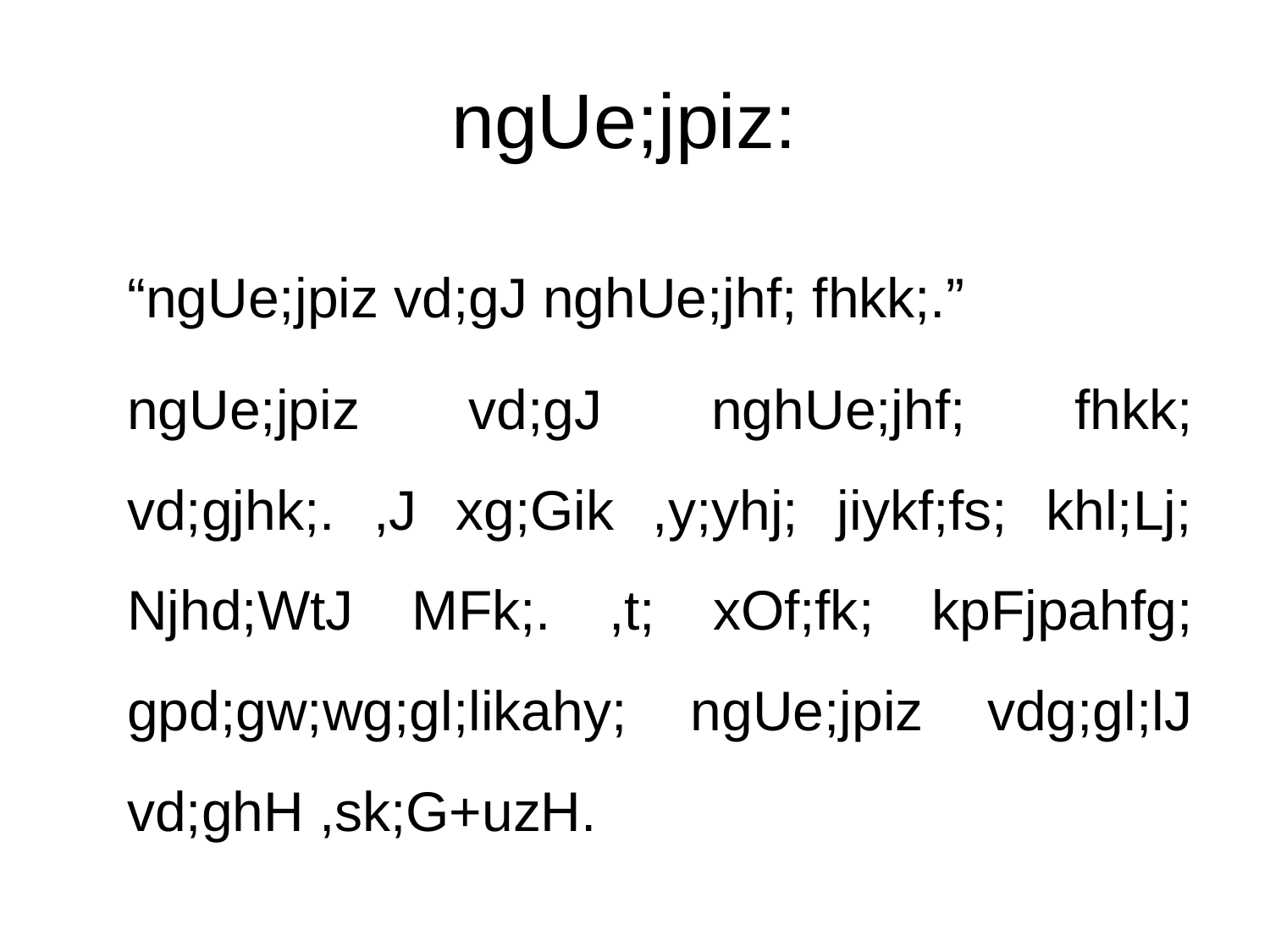

# ngUe;jpiz:
		“ngUe;jpiz vd;gJ nghUe;jhf; fhkk;.”
			ngUe;jpiz vd;gJ nghUe;jhf; fhkk; vd;gjhk;. ,J xg;Gik ,y;yhj; jiykf;fs; khl;Lj; Njhd;WtJ MFk;. ,t; xOf;fk; kpFjpahfg; gpd;gw;wg;gl;likahy; ngUe;jpiz vdg;gl;lJ vd;ghH ,sk;G+uzH.